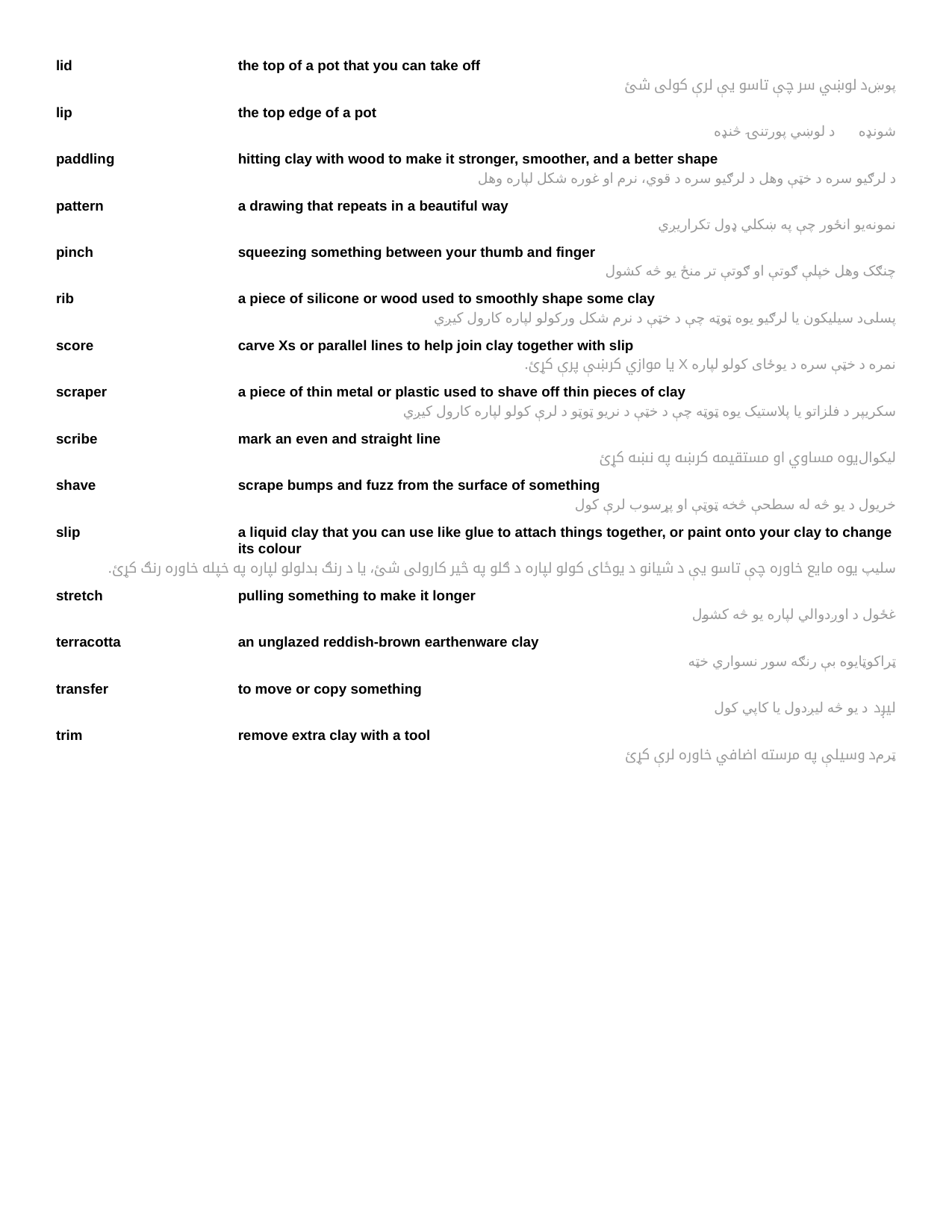

lid	the top of a pot that you can take off
پوښ	د لوښي سر چې تاسو یې لرې کولی شئ
lip	the top edge of a pot
شونډه 	د لوښي پورتنۍ څنډه
paddling	hitting clay with wood to make it stronger, smoother, and a better shape
د لرګیو سره د خټې وهل 	د لرګیو سره د قوي، نرم او غوره شکل لپاره وهل
pattern	a drawing that repeats in a beautiful way
نمونه	یو انځور چې په ښکلي ډول تکراریږي
pinch	squeezing something between your thumb and finger
چنګک وهل 	خپلې ګوتې او ګوتې تر منځ یو څه کشول
rib	a piece of silicone or wood used to smoothly shape some clay
پسلی	د سیلیکون یا لرګیو یوه ټوټه چې د خټې د نرم شکل ورکولو لپاره کارول کیږي
score	carve Xs or parallel lines to help join clay together with slip
نمره 	د خټې سره د یوځای کولو لپاره X یا موازي کرښې پرې کړئ.
scraper	a piece of thin metal or plastic used to shave off thin pieces of clay
سکریپر 	د فلزاتو یا پلاستیک یوه ټوټه چې د خټې د نریو ټوټو د لرې کولو لپاره کارول کیږي
scribe	mark an even and straight line
لیکوال	یوه مساوي او مستقیمه کرښه په نښه کړئ
shave	scrape bumps and fuzz from the surface of something
خریول 	د یو څه له سطحې څخه ټوټې او پړسوب لرې کول
slip	a liquid clay that you can use like glue to attach things together, or paint onto your clay to change its colour
سلیپ 	یوه مایع خاوره چې تاسو یې د شیانو د یوځای کولو لپاره د ګلو په څیر کارولی شئ، یا د رنګ بدلولو لپاره په خپله خاوره رنګ کړئ.
stretch	pulling something to make it longer
غځول 	د اوږدوالي لپاره یو څه کشول
terracotta	an unglazed reddish-brown earthenware clay
ټراکوټا	یوه بې رنګه سور نسواري خټه
transfer	to move or copy something
لیږد	د یو څه لیږدول یا کاپي کول
trim	remove extra clay with a tool
ټرم	د وسیلې په مرسته اضافي خاوره لرې کړئ